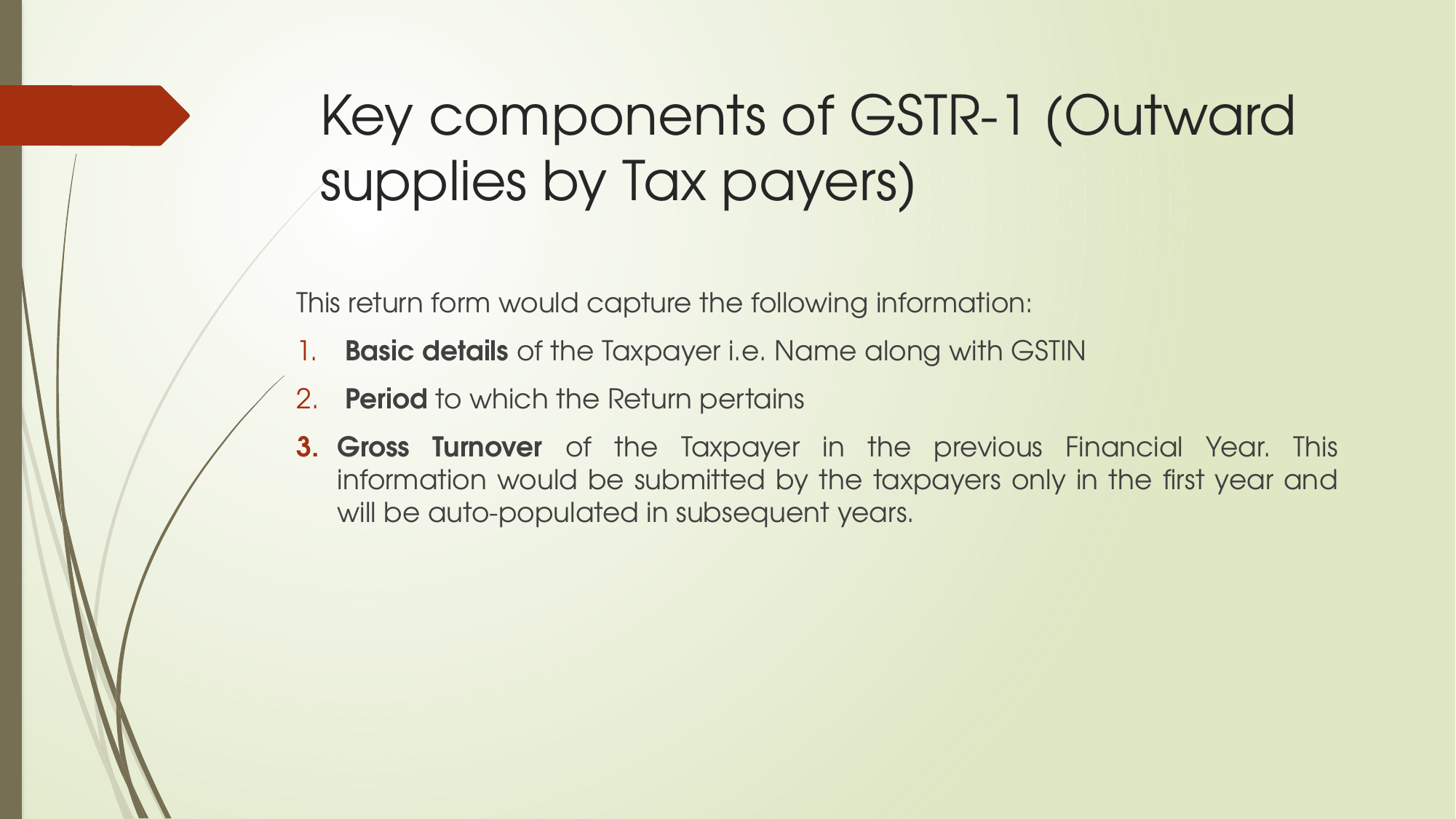

# Key components of GSTR-1 (Outward supplies by Tax payers)
This return form would capture the following information:
 Basic details of the Taxpayer i.e. Name along with GSTIN
 Period to which the Return pertains
Gross Turnover of the Taxpayer in the previous Financial Year. This information would be submitted by the taxpayers only in the first year and will be auto-populated in subsequent years.